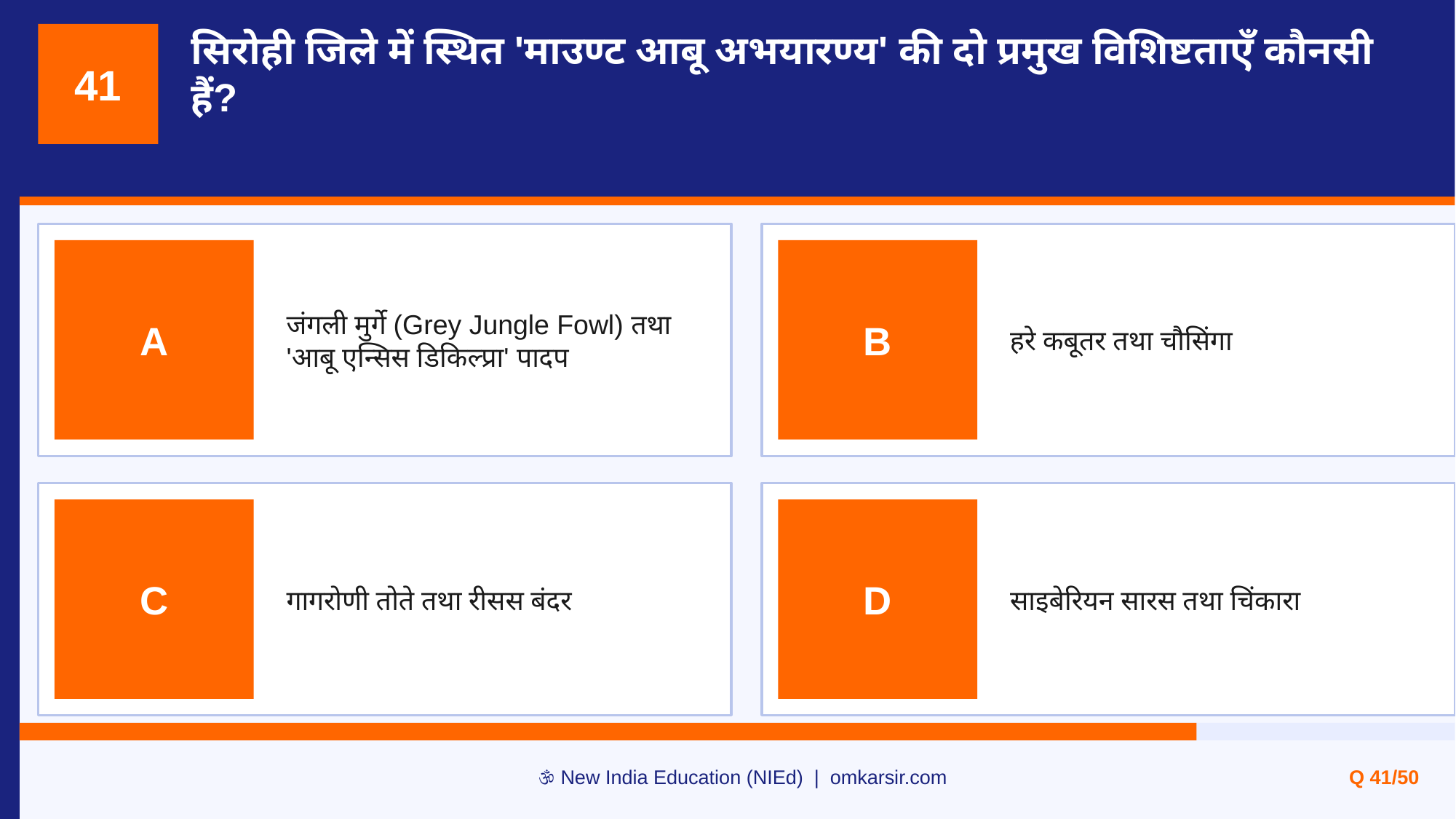

सिरोही जिले में स्थित 'माउण्ट आबू अभयारण्य' की दो प्रमुख विशिष्टताएँ कौनसी हैं?
41

जंगली मुर्गे (Grey Jungle Fowl) तथा 'आबू एन्सिस डिकिल्प्रा' पादप
हरे कबूतर तथा चौसिंगा
A
B

गागरोणी तोते तथा रीसस बंदर
साइबेरियन सारस तथा चिंकारा
C
D

🕉️ New India Education (NIEd)  |  omkarsir.com
Q 41/50